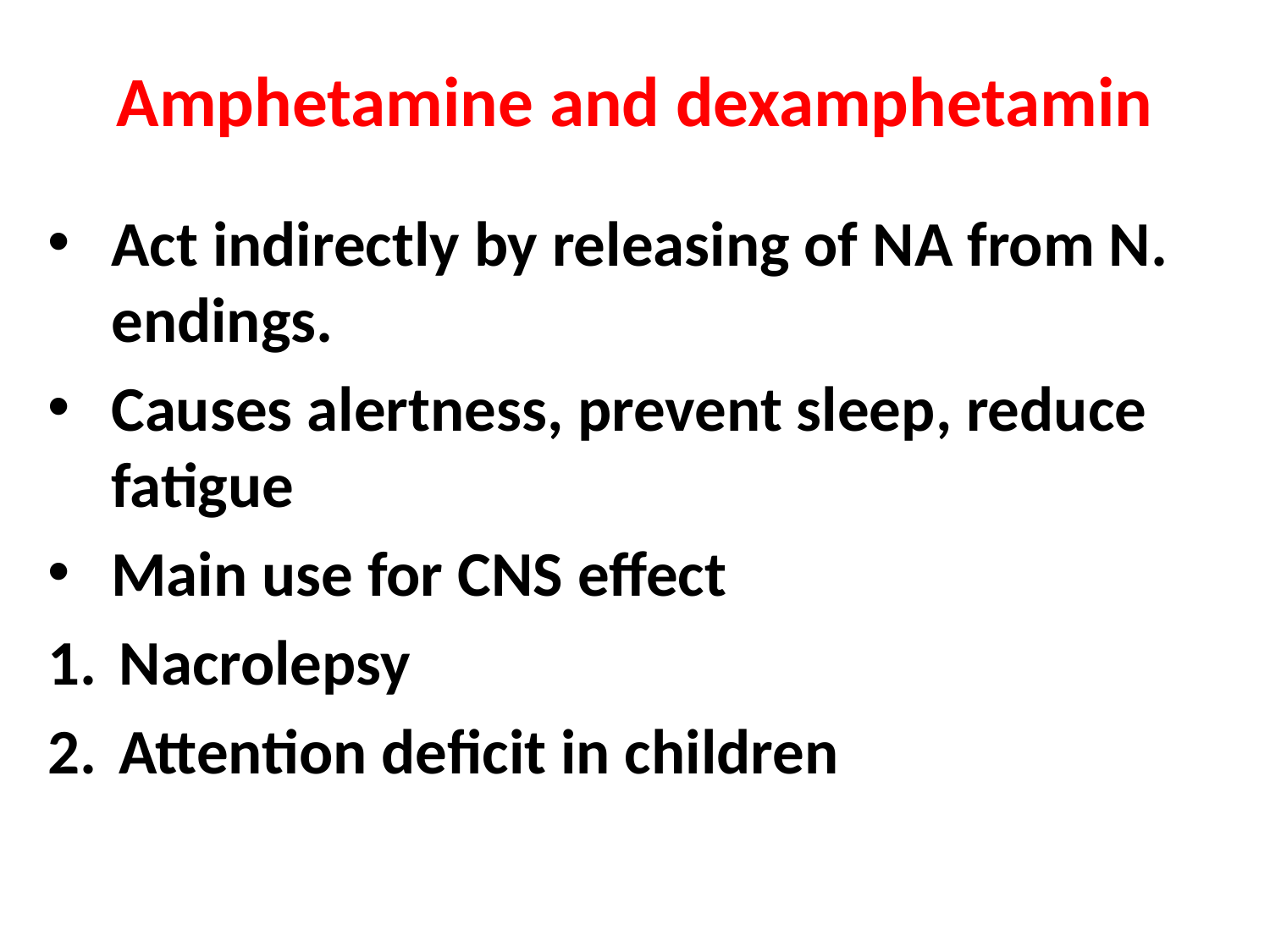

# Amphetamine and dexamphetamin
Act indirectly by releasing of NA from N. endings.
Causes alertness, prevent sleep, reduce fatigue
Main use for CNS effect
Nacrolepsy
Attention deficit in children